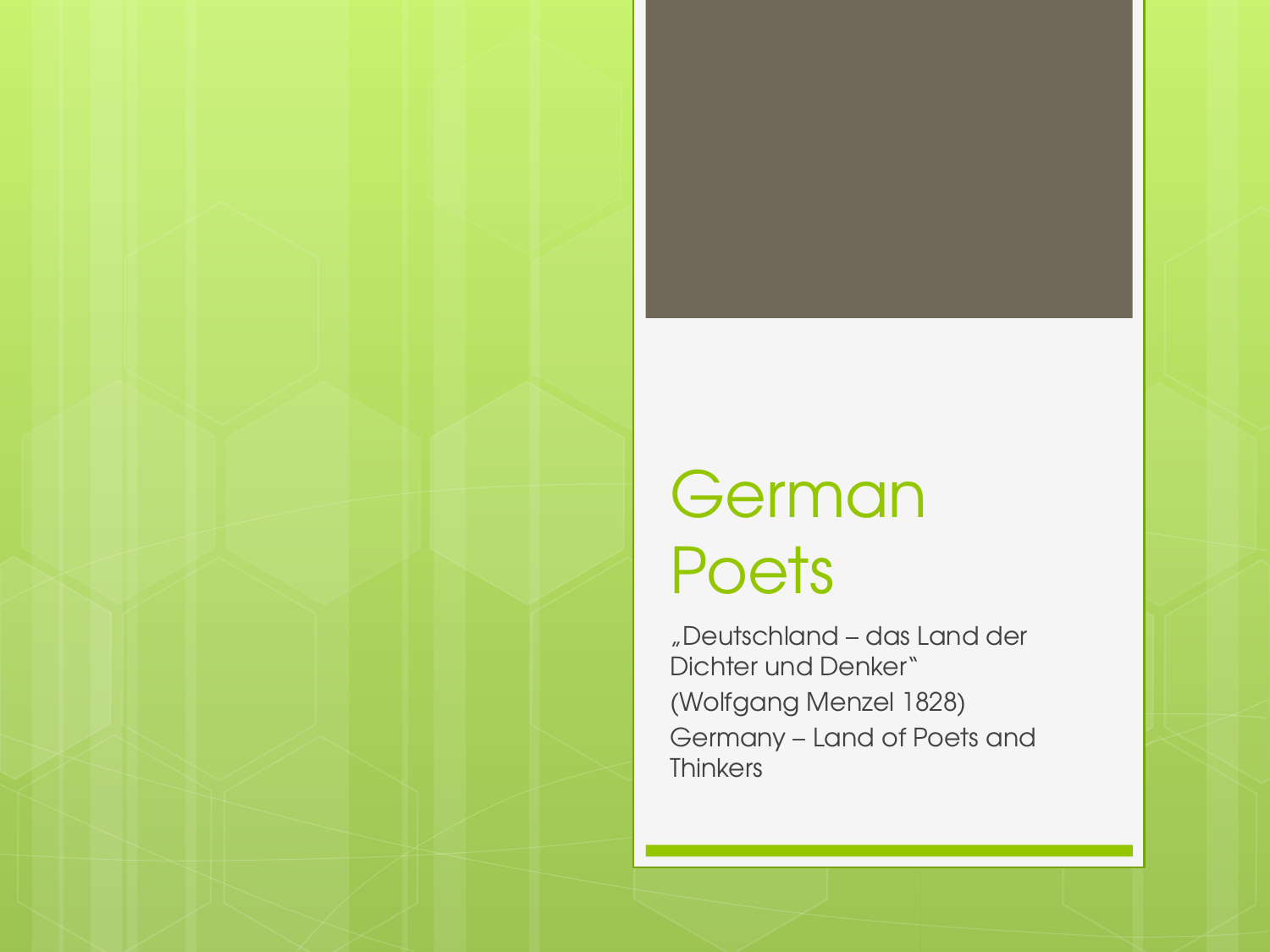

# German Poets
„Deutschland – das Land der Dichter und Denker“
(Wolfgang Menzel 1828)
Germany – Land of Poets and Thinkers